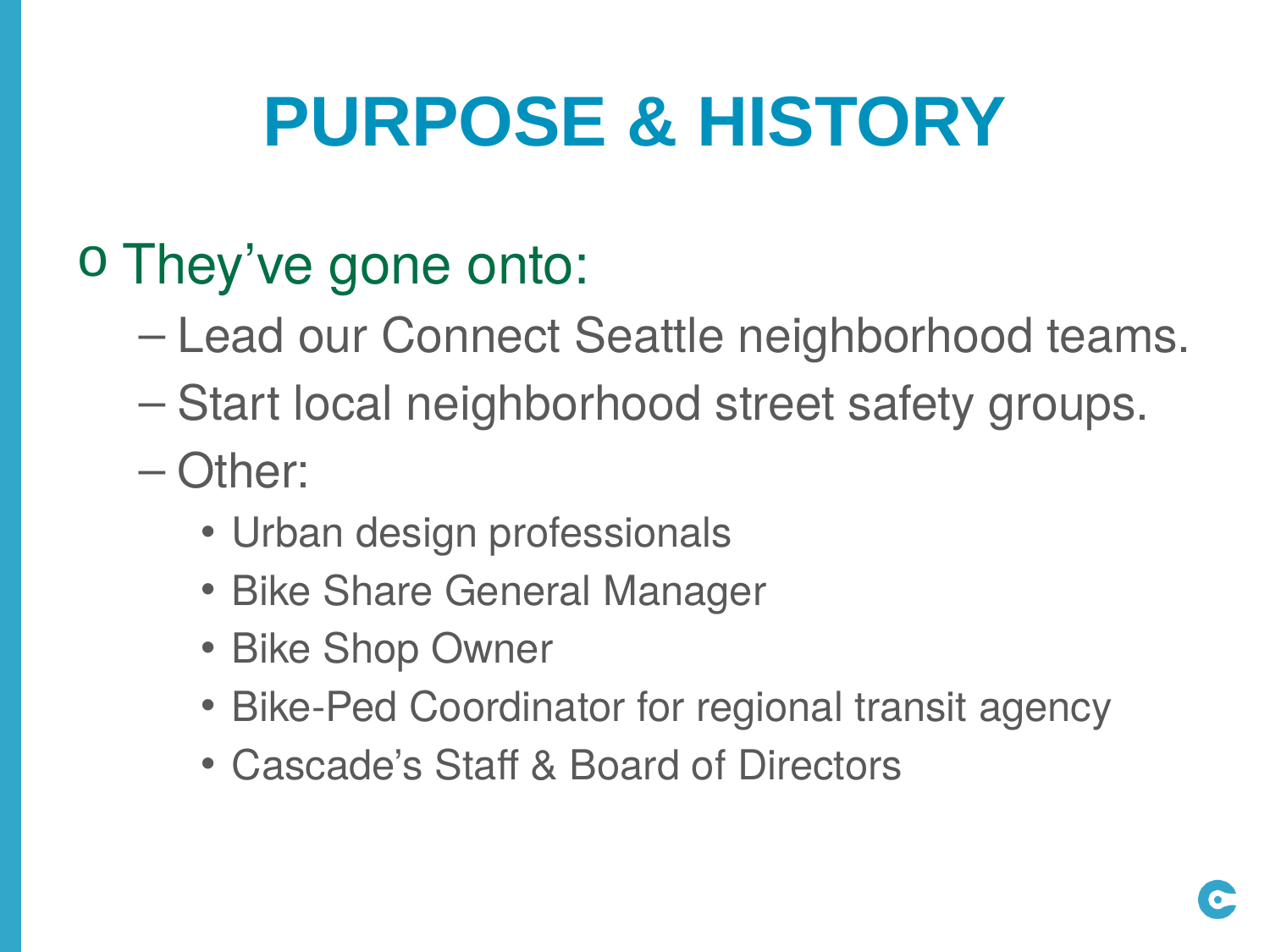

# Purpose & History
They’ve gone onto:
Lead our Connect Seattle neighborhood teams.
Start local neighborhood street safety groups.
Other:
Urban design professionals
Bike Share General Manager
Bike Shop Owner
Bike-Ped Coordinator for regional transit agency
Cascade’s Staff & Board of Directors